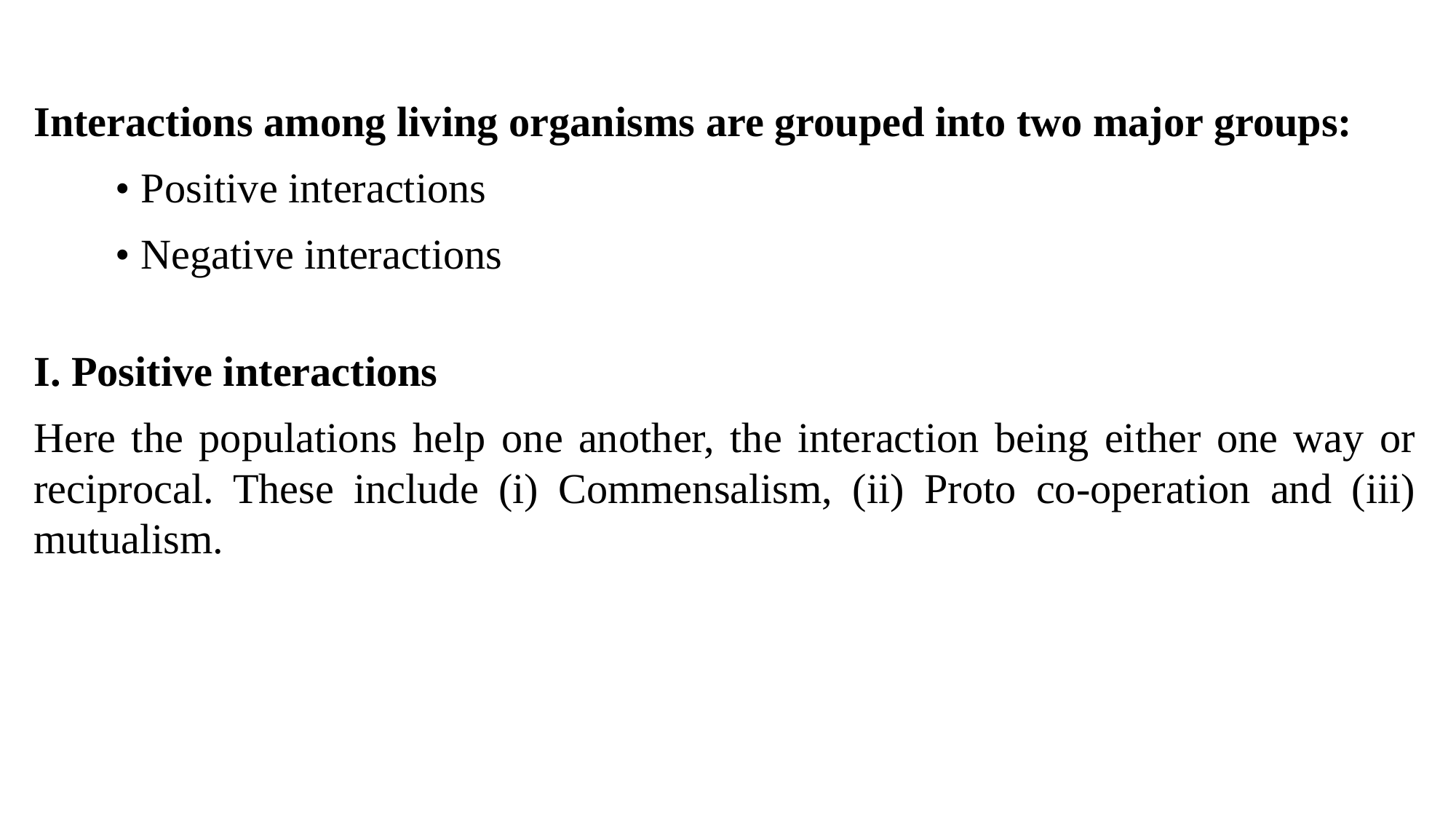

Interactions among living organisms are grouped into two major groups:
• Positive interactions
• Negative interactions

I. Positive interactions
Here the populations help one another, the interaction being either one way or reciprocal. These include (i) Commensalism, (ii) Proto co-operation and (iii) mutualism.